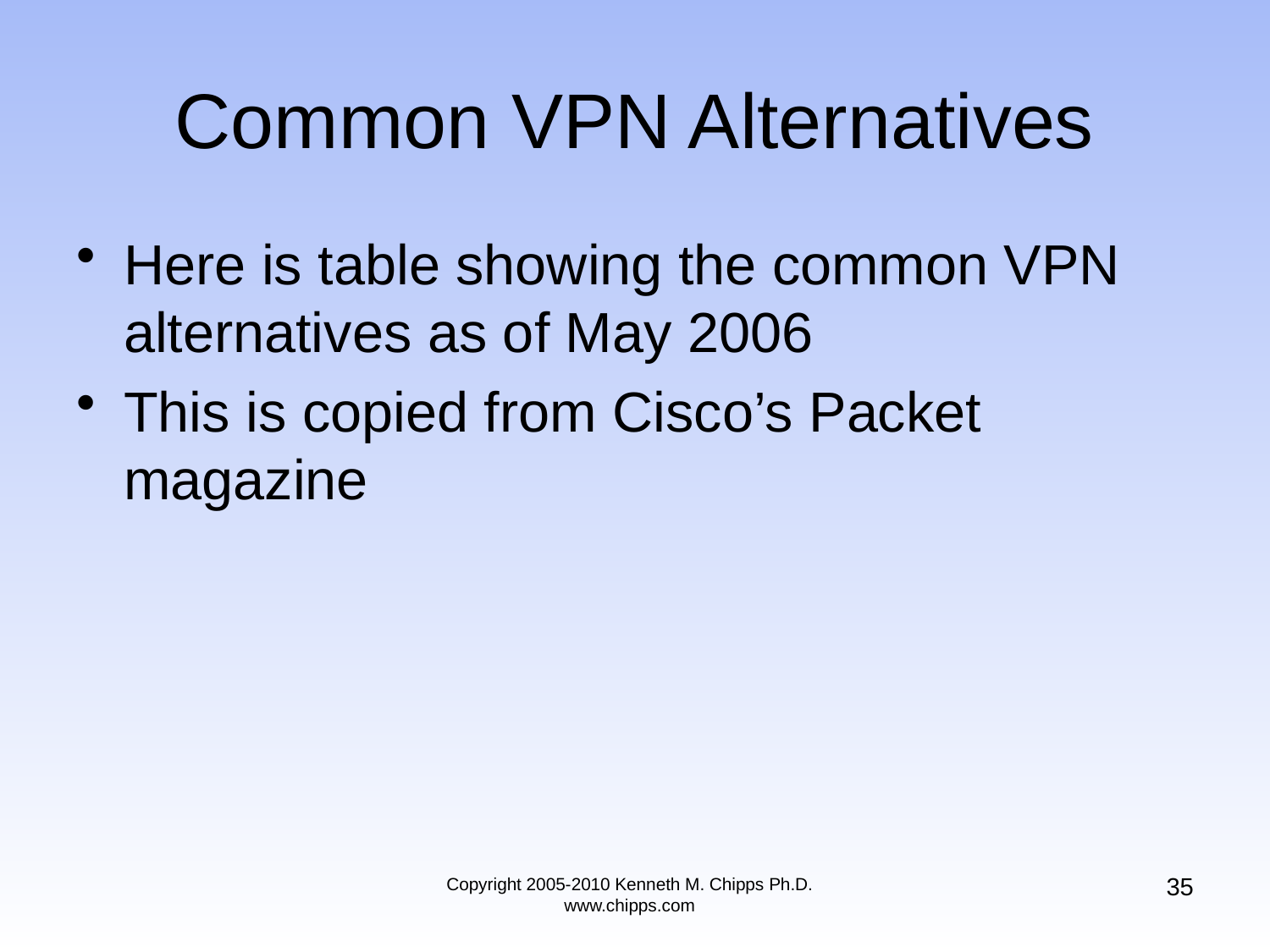

# Common VPN Alternatives
Here is table showing the common VPN alternatives as of May 2006
This is copied from Cisco’s Packet magazine
35
Copyright 2005-2010 Kenneth M. Chipps Ph.D. www.chipps.com